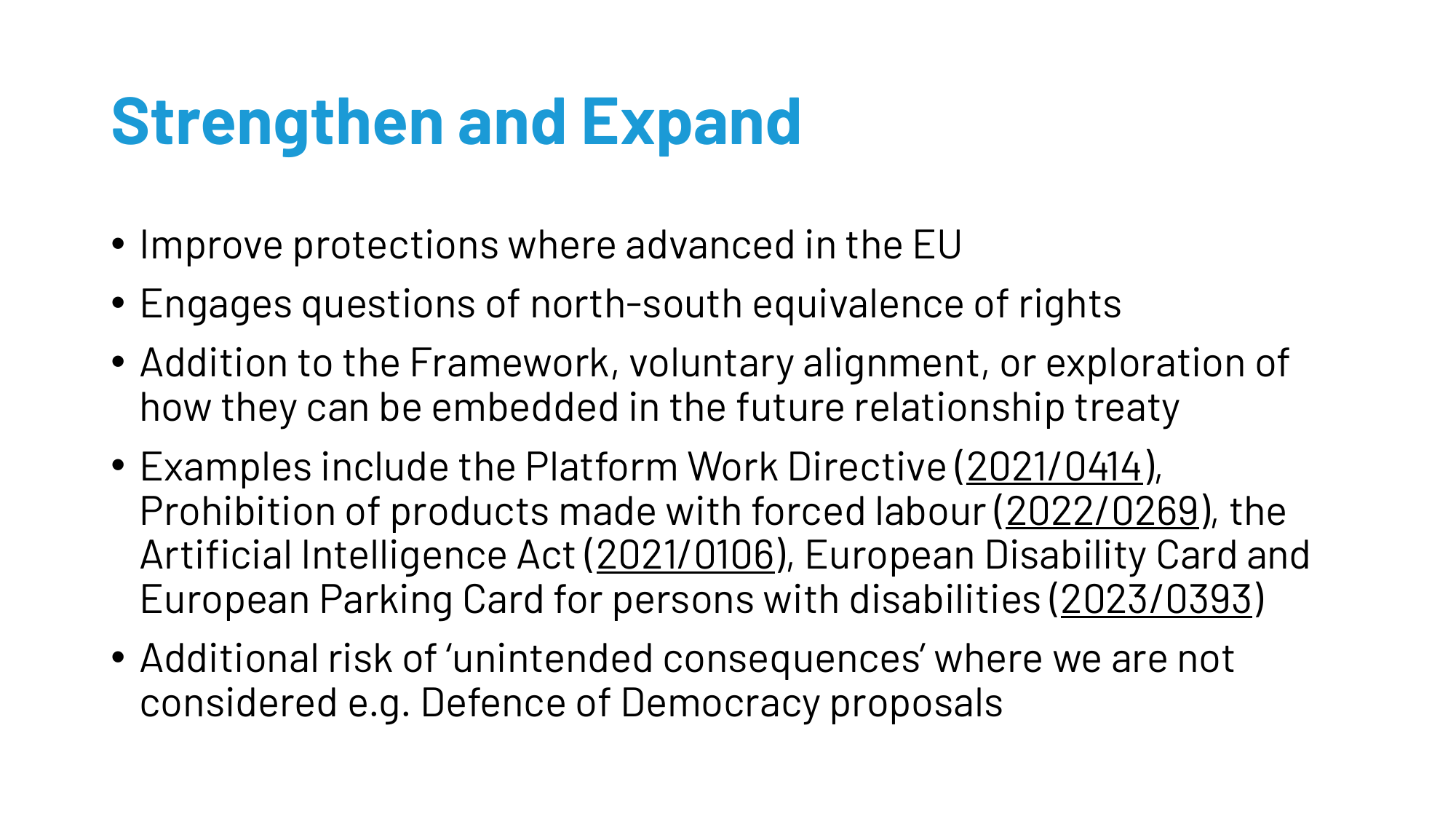

# Strengthen and Expand
Improve protections where advanced in the EU
Engages questions of north-south equivalence of rights
Addition to the Framework, voluntary alignment, or exploration of how they can be embedded in the future relationship treaty
Examples include the Platform Work Directive (2021/0414),  Prohibition of products made with forced labour (2022/0269), the Artificial Intelligence Act (2021/0106), European Disability Card and European Parking Card for persons with disabilities (2023/0393)
Additional risk of ‘unintended consequences’ where we are not considered e.g. Defence of Democracy proposals